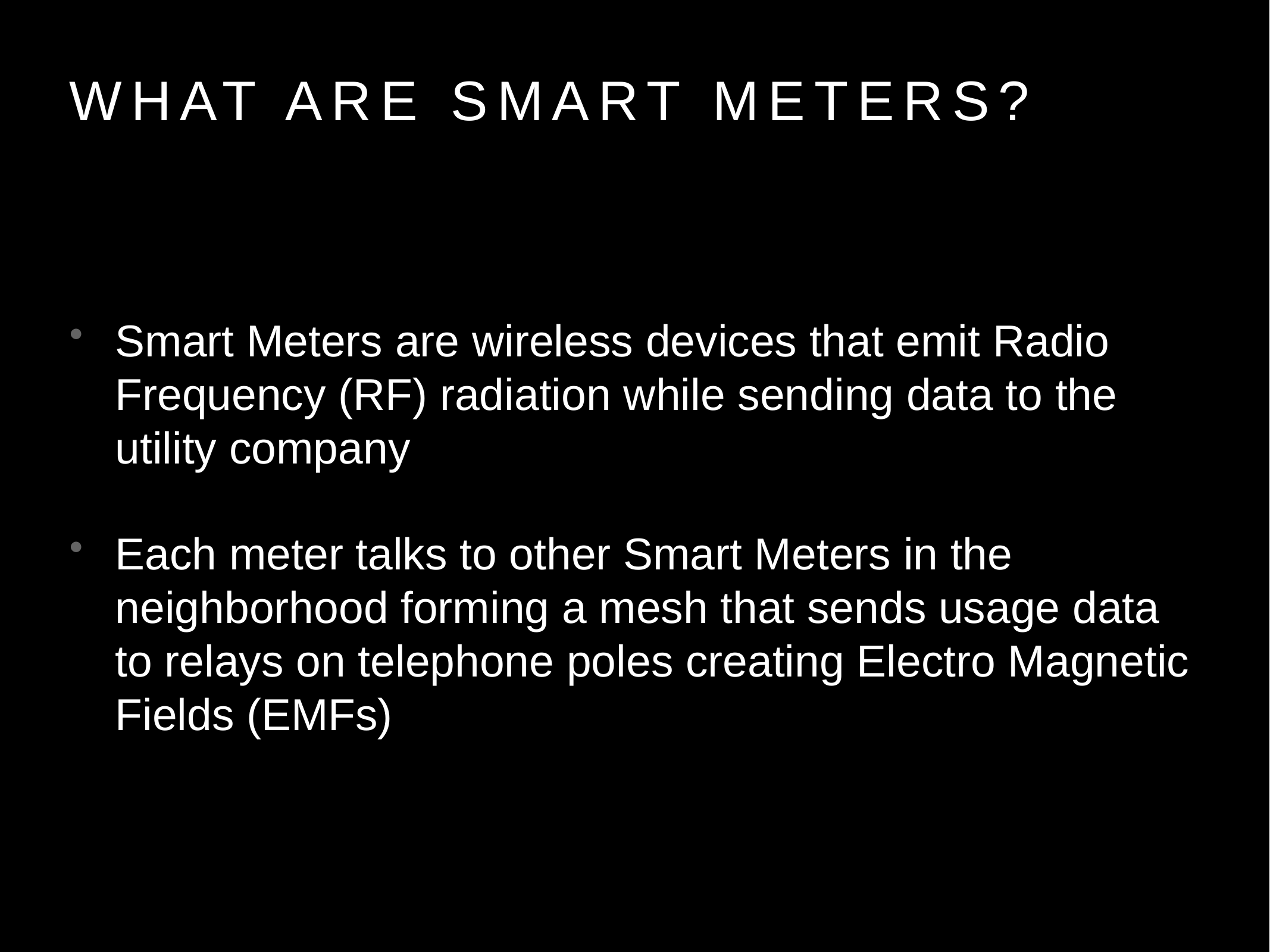

# What are smart meters?
Smart Meters are wireless devices that emit Radio Frequency (RF) radiation while sending data to the utility company
Each meter talks to other Smart Meters in the neighborhood forming a mesh that sends usage data to relays on telephone poles creating Electro Magnetic Fields (EMFs)